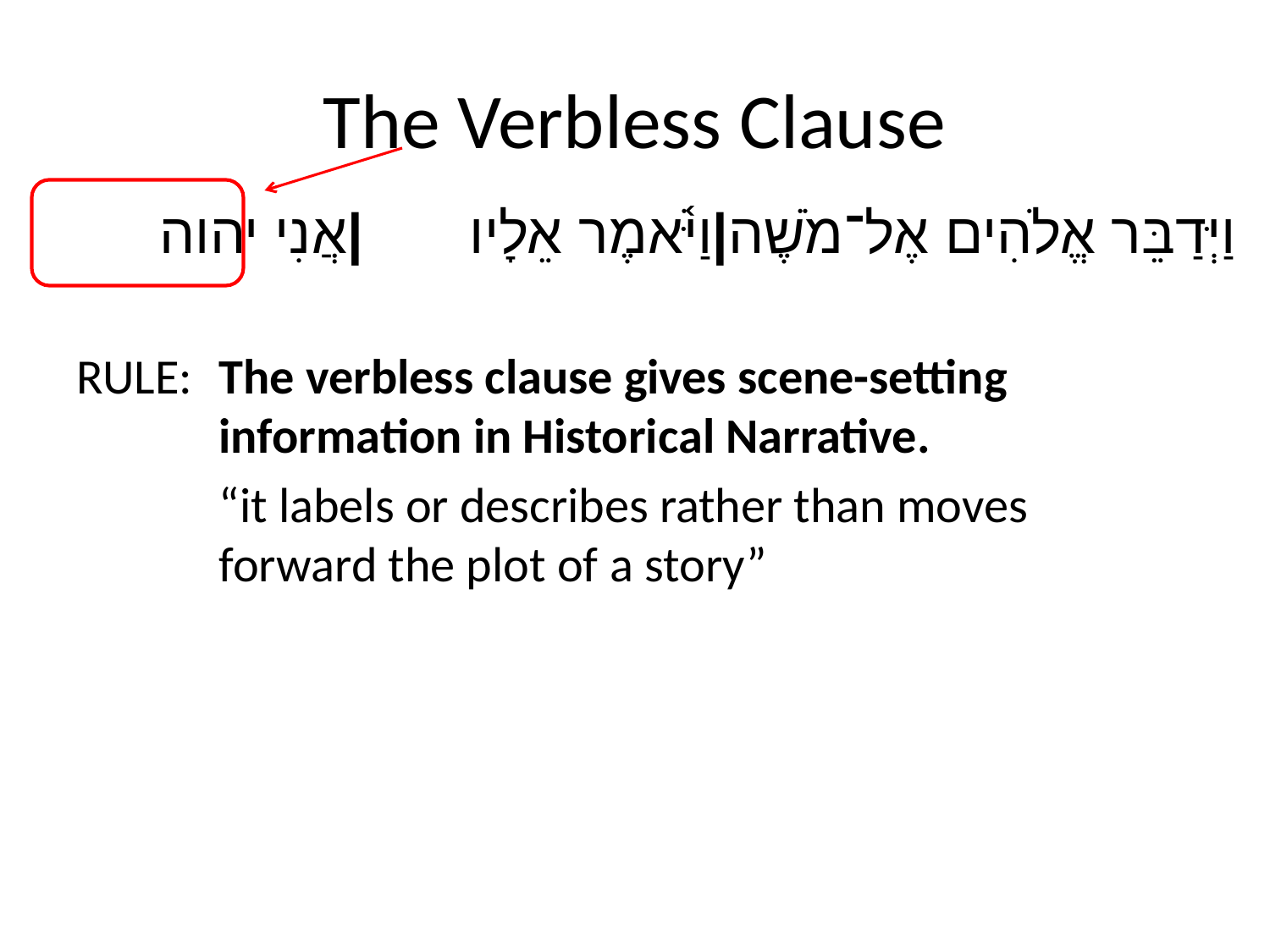

# The Verbless Clause

וַיְּדַבֵּר אֱלֹהִים אֶל־מֹשֶׁה	|	וַיֹּ֫אמֶר אֵלָיו 	|	אֲנִי יהוה
RULE:	The verbless clause gives scene-setting information in Historical Narrative.
	“it labels or describes rather than moves forward the plot of a story”